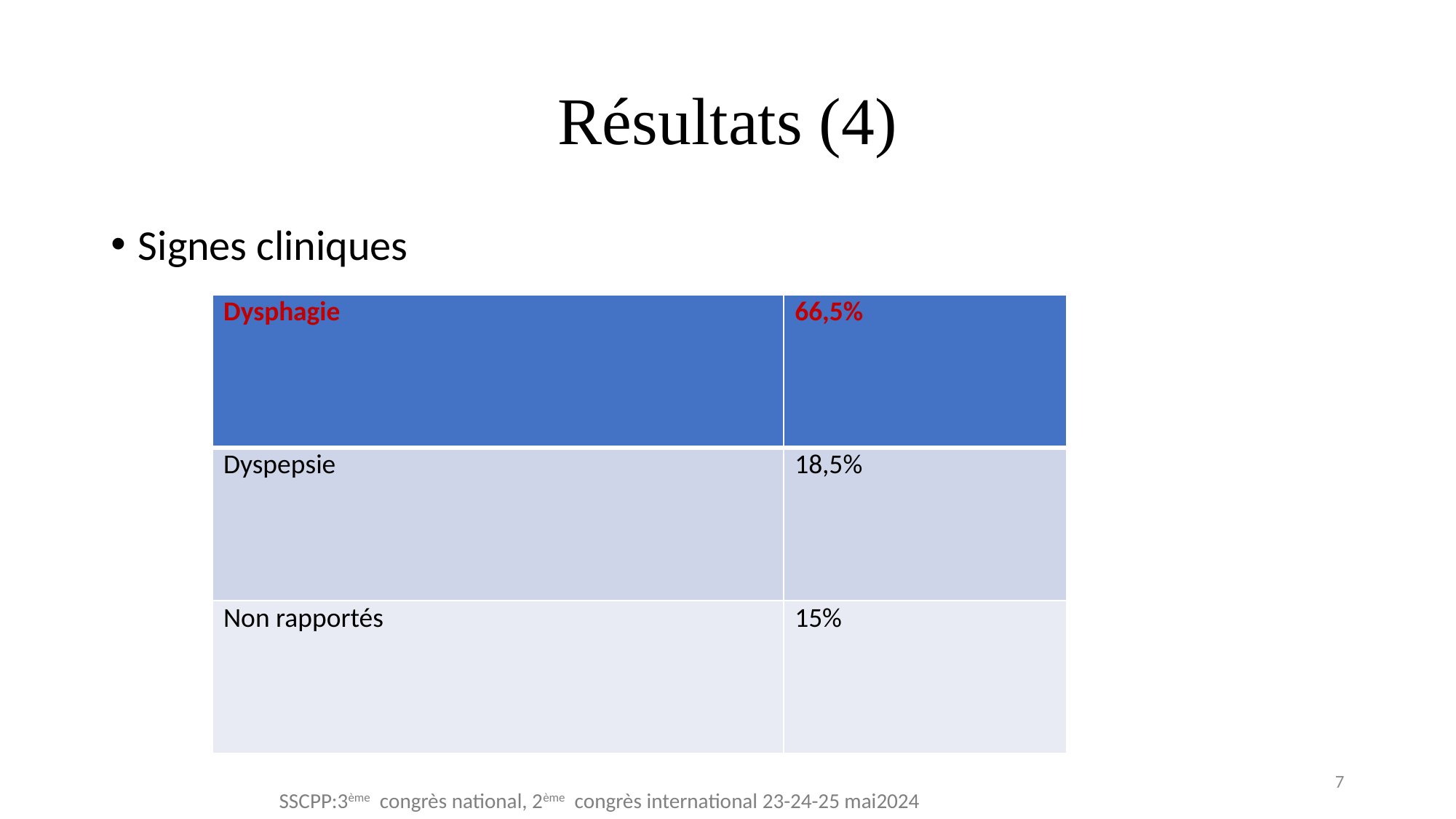

# Résultats (4)
Signes cliniques
| Dysphagie | 66,5% |
| --- | --- |
| Dyspepsie | 18,5% |
| Non rapportés | 15% |
7
SSCPP:3ème  congrès national, 2ème  congrès international 23-24-25 mai2024